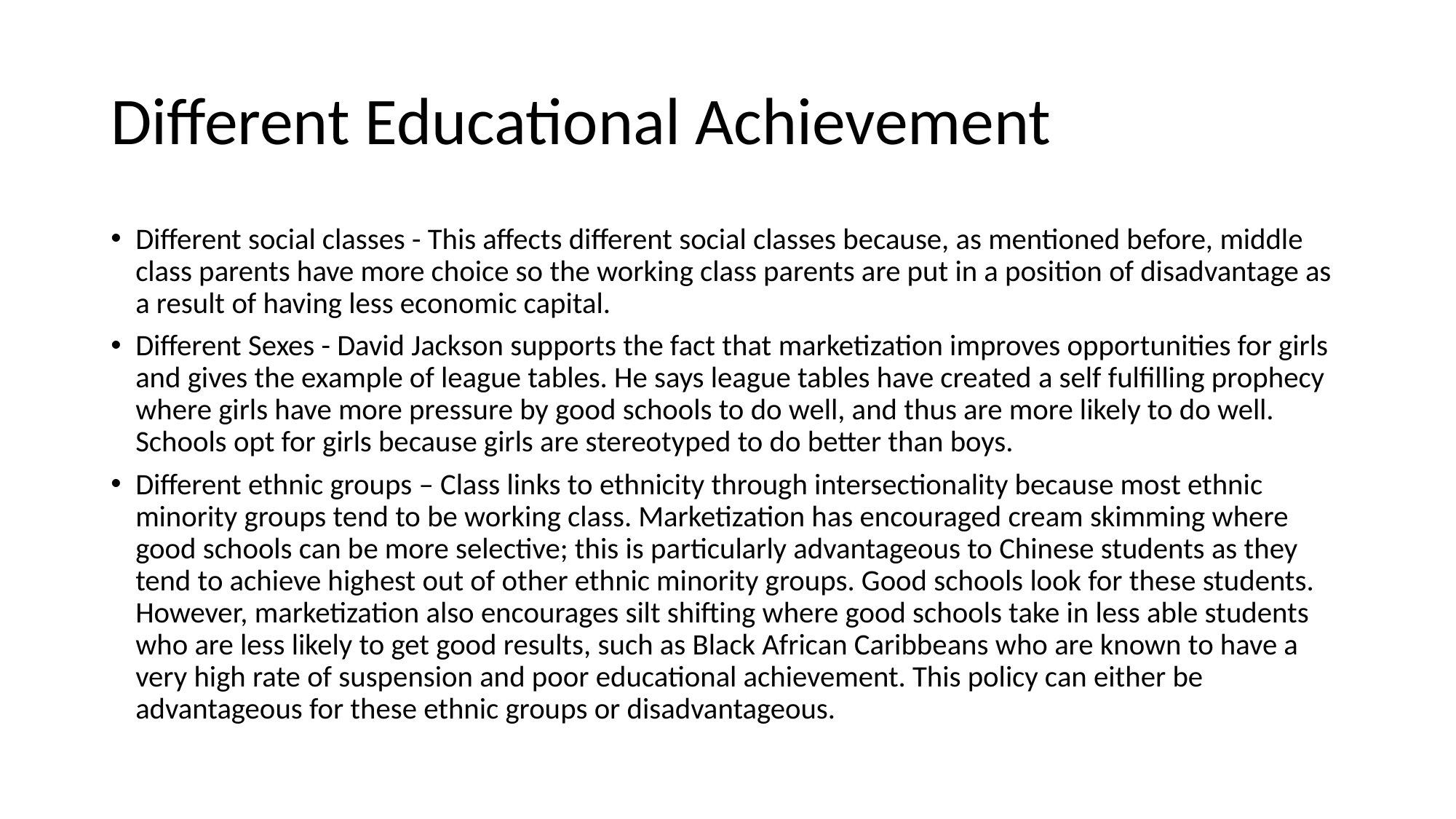

# Different Educational Achievement
Different social classes - This affects different social classes because, as mentioned before, middle class parents have more choice so the working class parents are put in a position of disadvantage as a result of having less economic capital.
Different Sexes - David Jackson supports the fact that marketization improves opportunities for girls and gives the example of league tables. He says league tables have created a self fulfilling prophecy where girls have more pressure by good schools to do well, and thus are more likely to do well. Schools opt for girls because girls are stereotyped to do better than boys.
Different ethnic groups – Class links to ethnicity through intersectionality because most ethnic minority groups tend to be working class. Marketization has encouraged cream skimming where good schools can be more selective; this is particularly advantageous to Chinese students as they tend to achieve highest out of other ethnic minority groups. Good schools look for these students. However, marketization also encourages silt shifting where good schools take in less able students who are less likely to get good results, such as Black African Caribbeans who are known to have a very high rate of suspension and poor educational achievement. This policy can either be advantageous for these ethnic groups or disadvantageous.